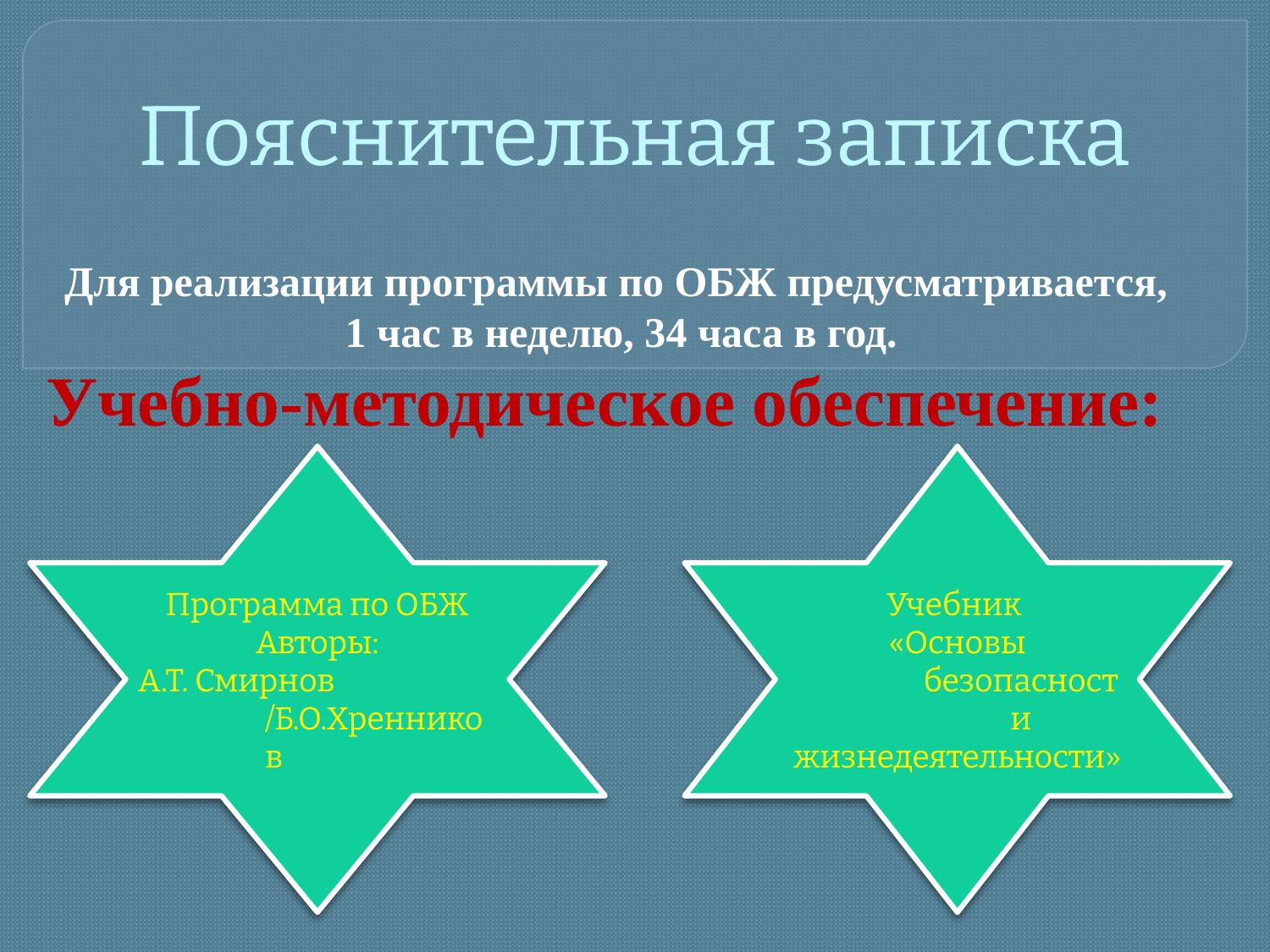

# Пояснительная записка
Для реализации программы по ОБЖ предусматривается,
 1 час в неделю, 34 часа в год.
Учебно-методическое обеспечение:
Программа по ОБЖ
Авторы:
А.Т. Смирнов /Б.О.Хренников
Учебник
«Основы безопасности
жизнедеятельности»